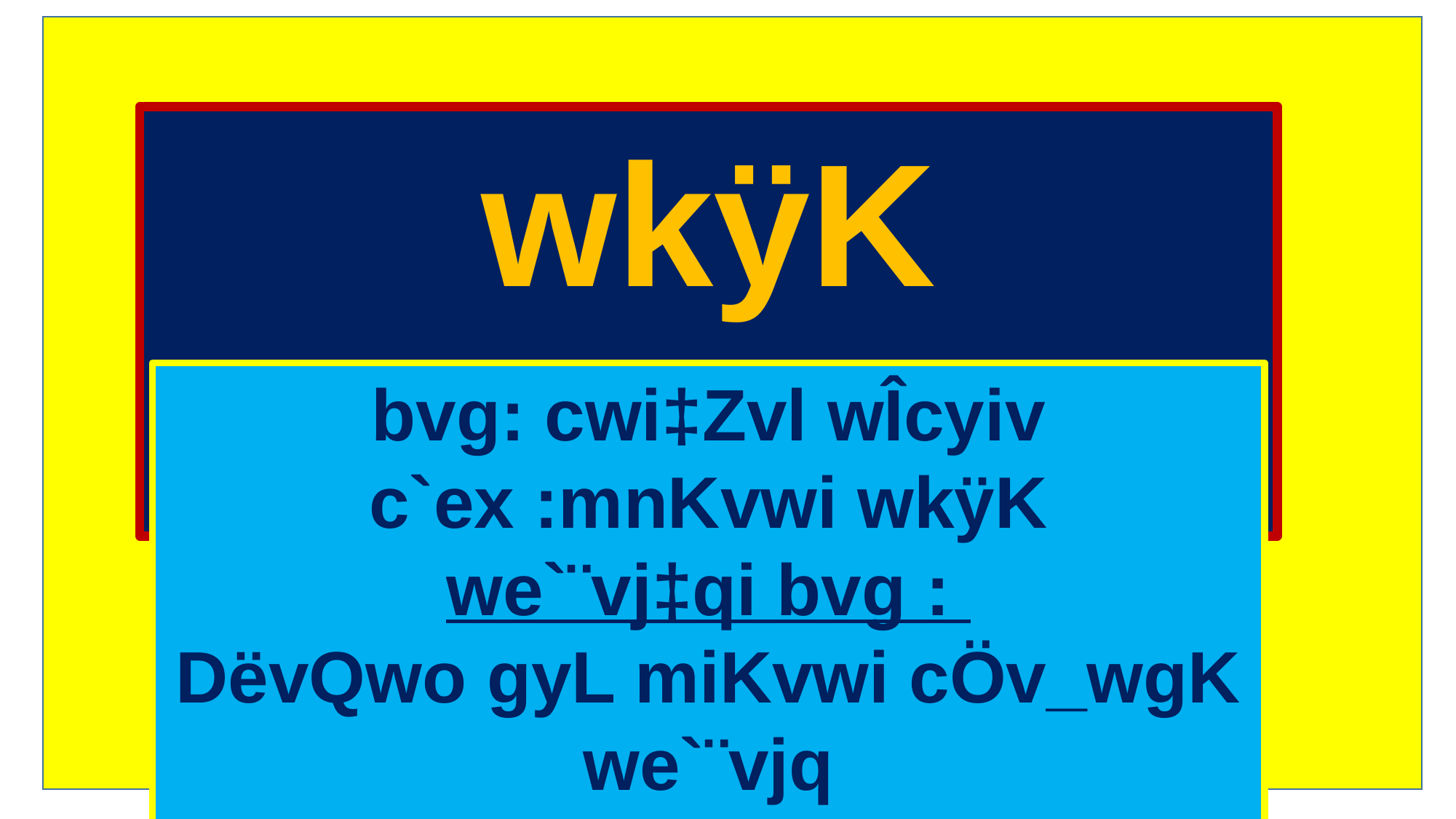

wkÿK cwiwPwZ
bvg: cwi‡Zvl wÎcyiv
c`ex :mnKvwi wkÿK
we`¨vj‡qi bvg :
DëvQwo gyL miKvwi cÖv_wgK we`¨vjq